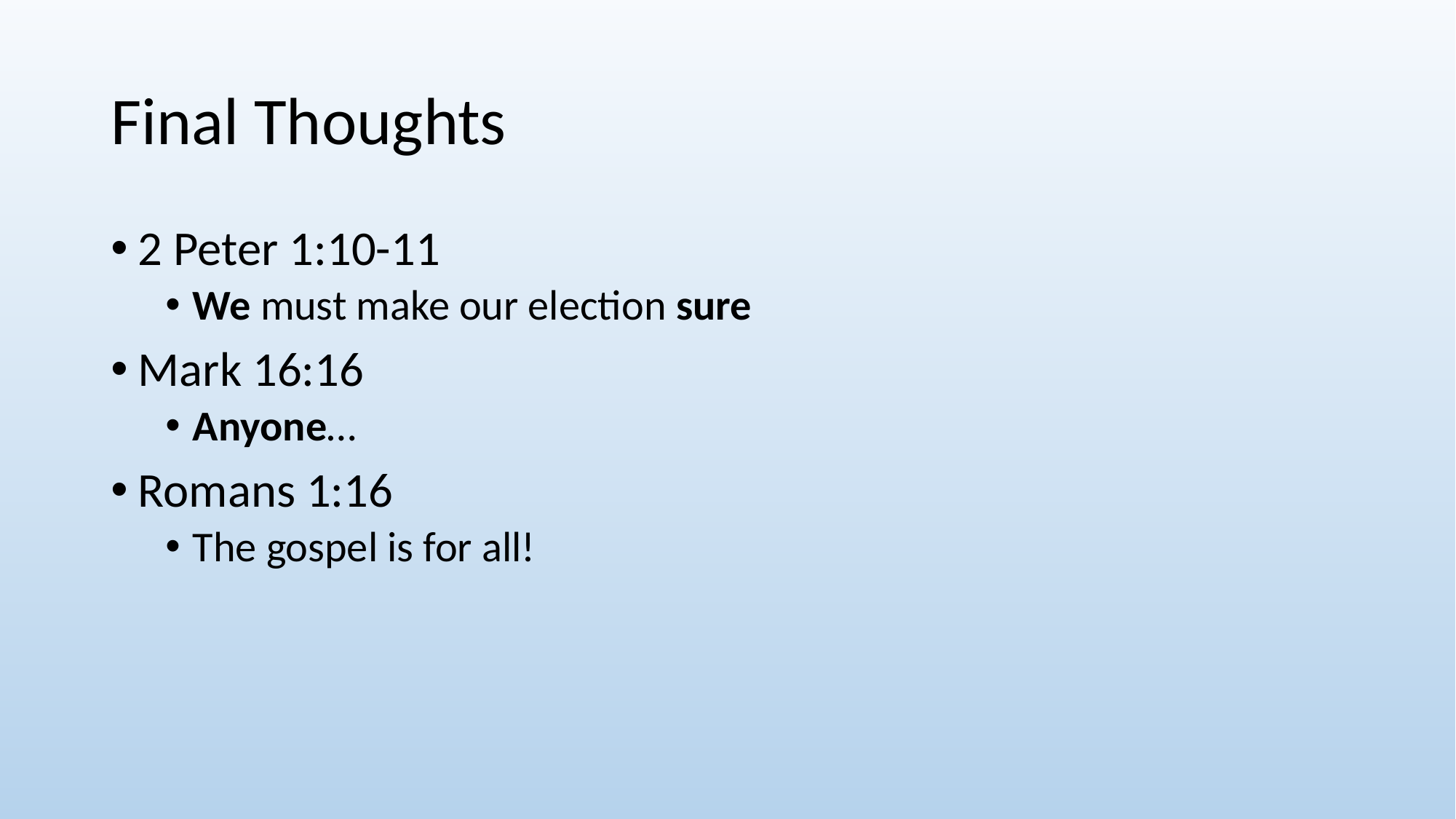

# Final Thoughts
2 Peter 1:10-11
We must make our election sure
Mark 16:16
Anyone…
Romans 1:16
The gospel is for all!